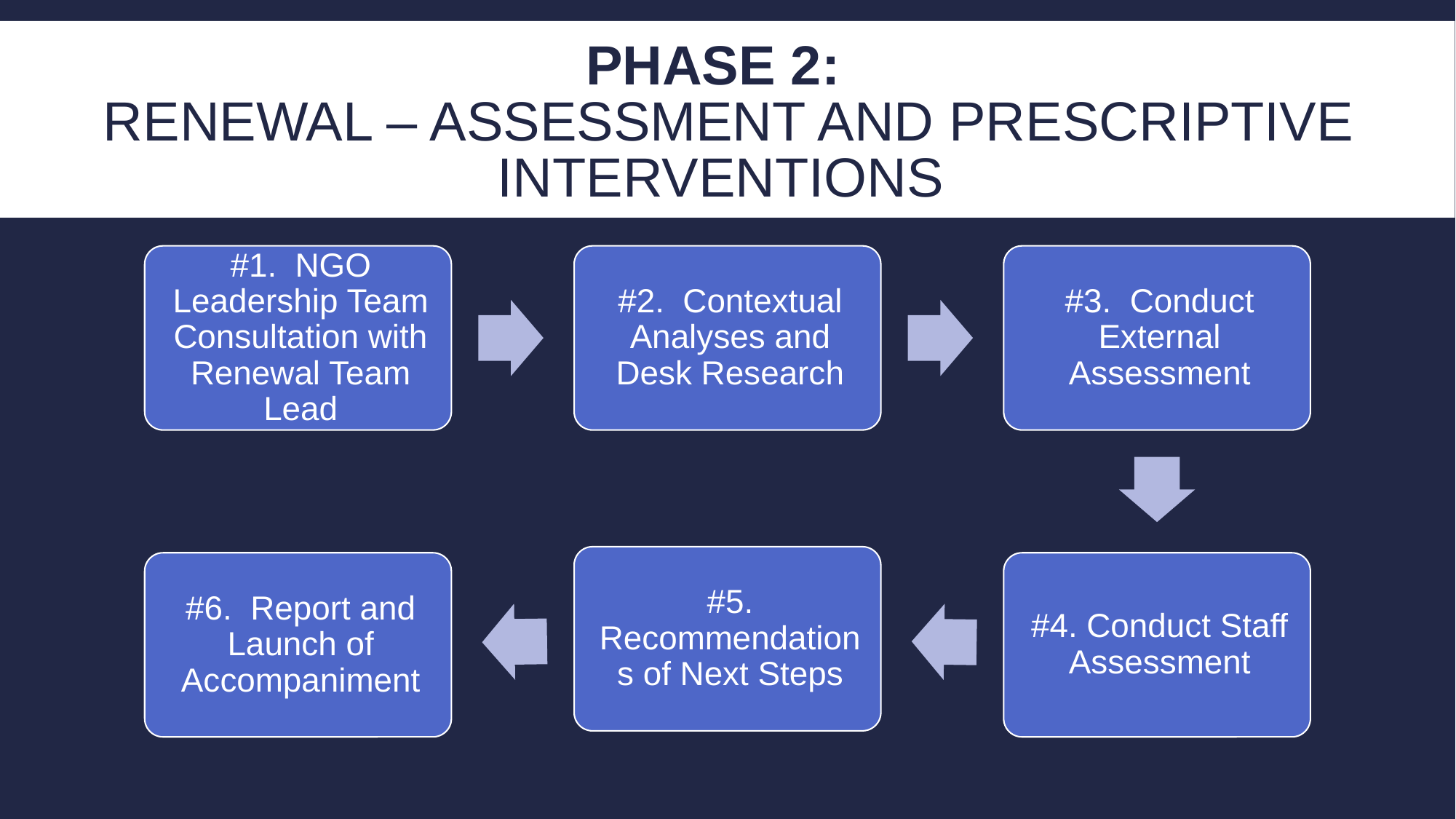

# Phase 2: Renewal – Assessment and prescriptive interventions
#1.  NGO Leadership Team Consultation with Renewal Team Lead

#2.  Contextual Analyses and Desk Research

#3.  Conduct External Assessment

#4. Conduct Staff Assessment

#5. Recommendations of Next Steps

#6.  Report and Launch of Accompaniment